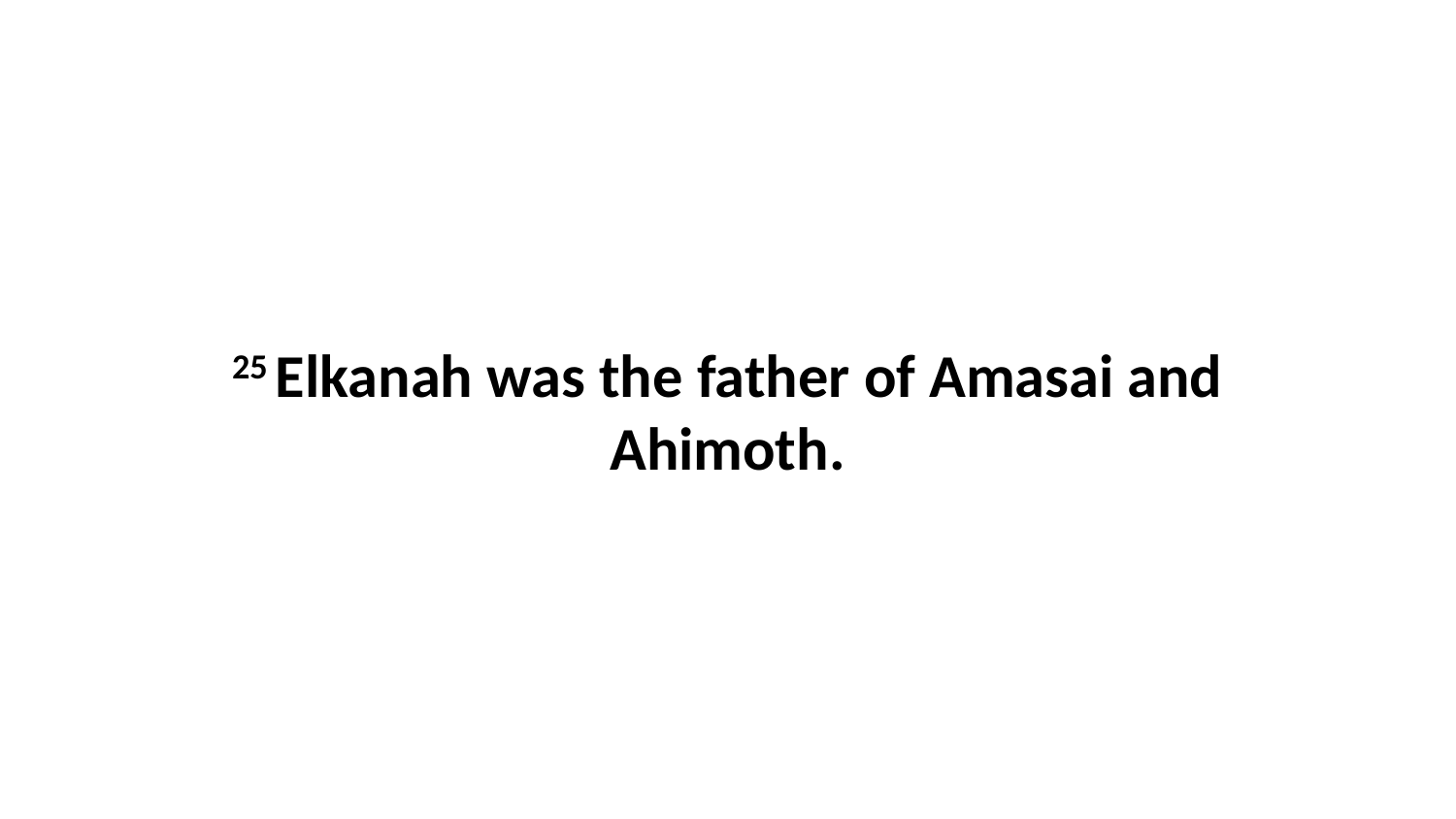

25 Elkanah was the father of Amasai and Ahimoth.